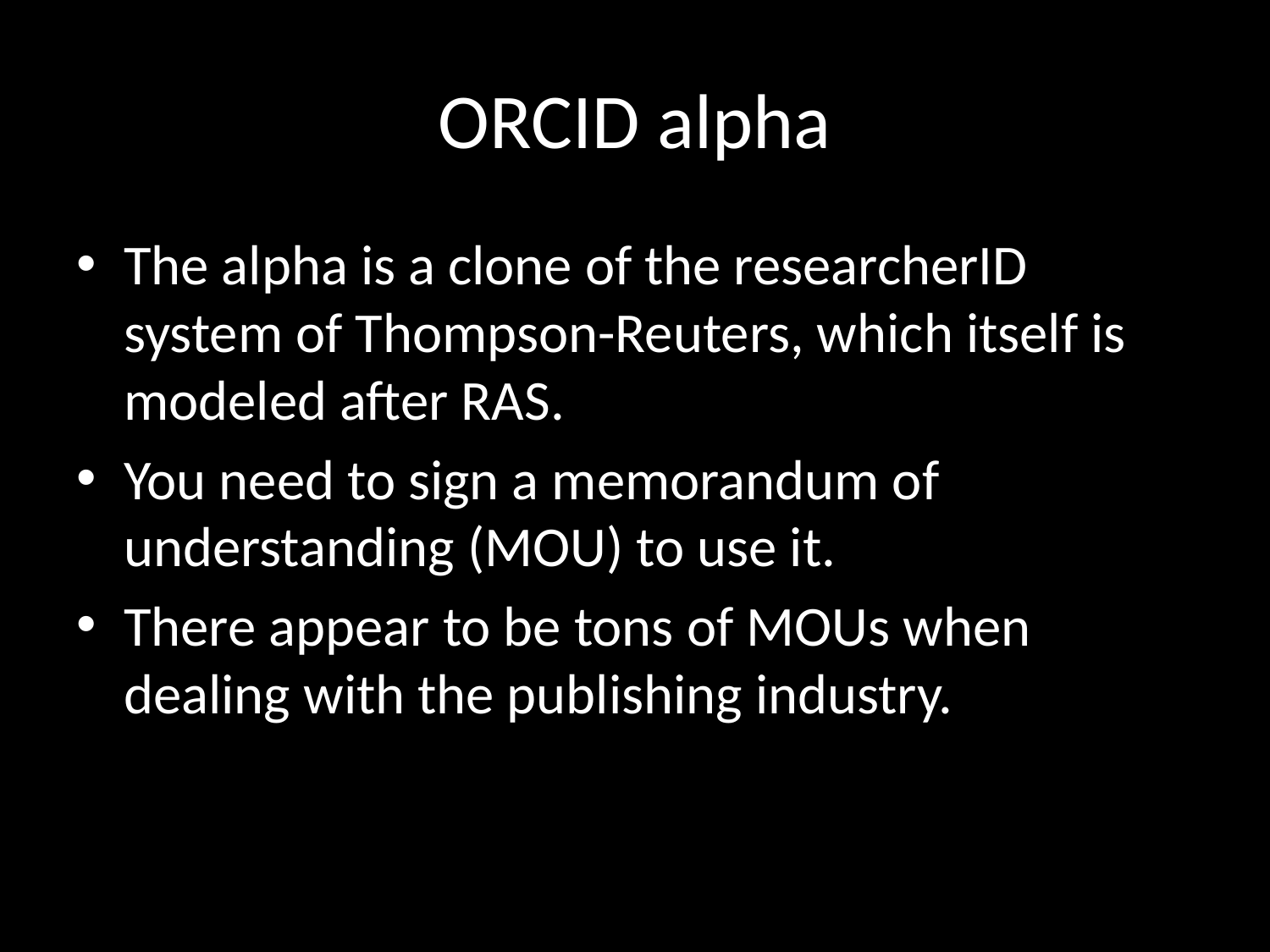

# ORCID alpha
The alpha is a clone of the researcherID system of Thompson-Reuters, which itself is modeled after RAS.
You need to sign a memorandum of understanding (MOU) to use it.
There appear to be tons of MOUs when dealing with the publishing industry.